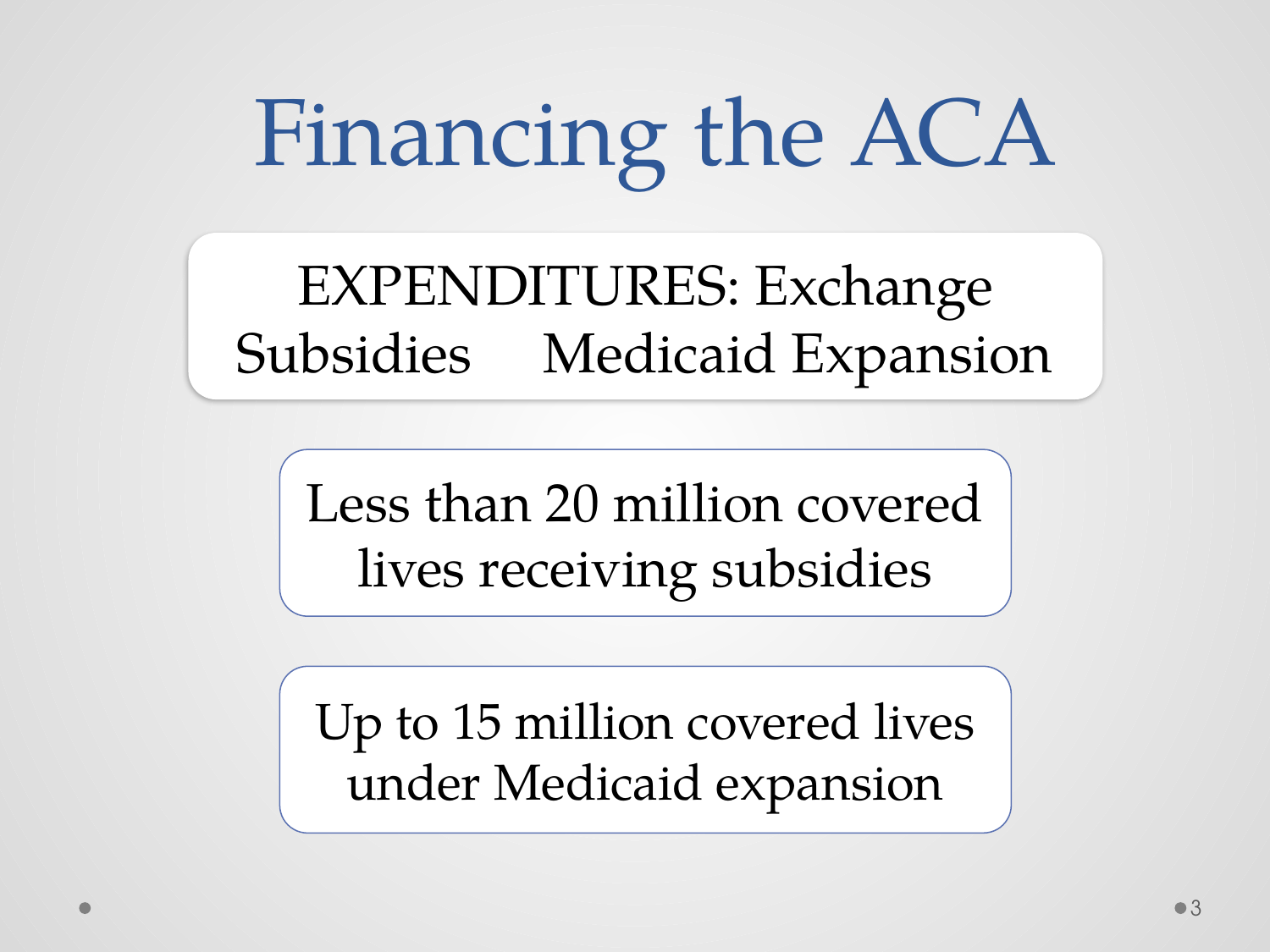

# Financing the ACA
EXPENDITURES: Exchange Subsidies     Medicaid Expansion
Less than 20 million covered lives receiving subsidies
Up to 15 million covered lives under Medicaid expansion

3